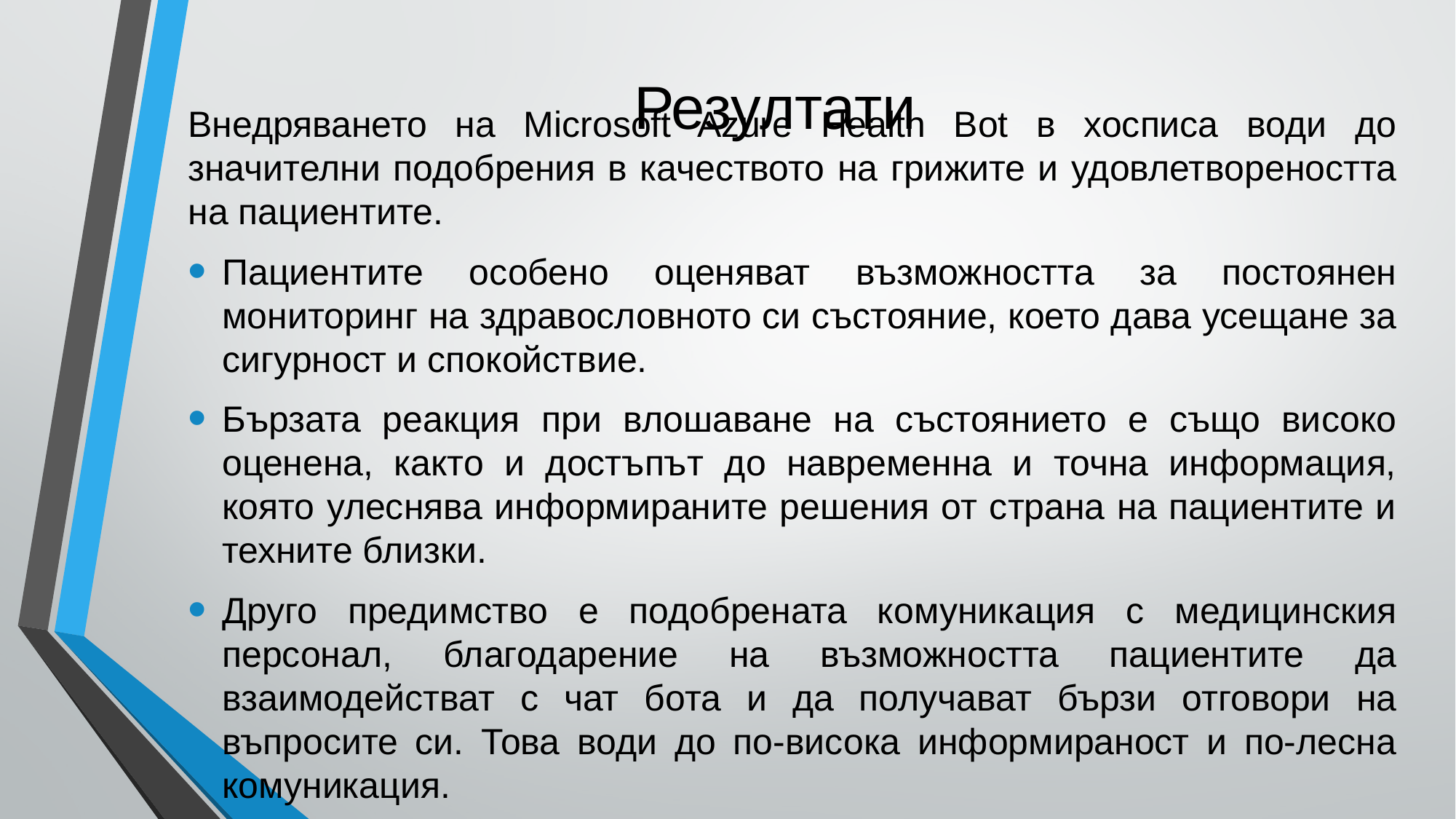

# Резултати
Внедряването на Microsoft Azure Health Bot в хосписа води до значителни подобрения в качеството на грижите и удовлетвореността на пациентите.
Пациентите особено оценяват възможността за постоянен мониторинг на здравословното си състояние, което дава усещане за сигурност и спокойствие.
Бързата реакция при влошаване на състоянието е също високо оценена, както и достъпът до навременна и точна информация, която улеснява информираните решения от страна на пациентите и техните близки.
Друго предимство е подобрената комуникация с медицинския персонал, благодарение на възможността пациентите да взаимодействат с чат бота и да получават бързи отговори на въпросите си. Това води до по-висока информираност и по-лесна комуникация.